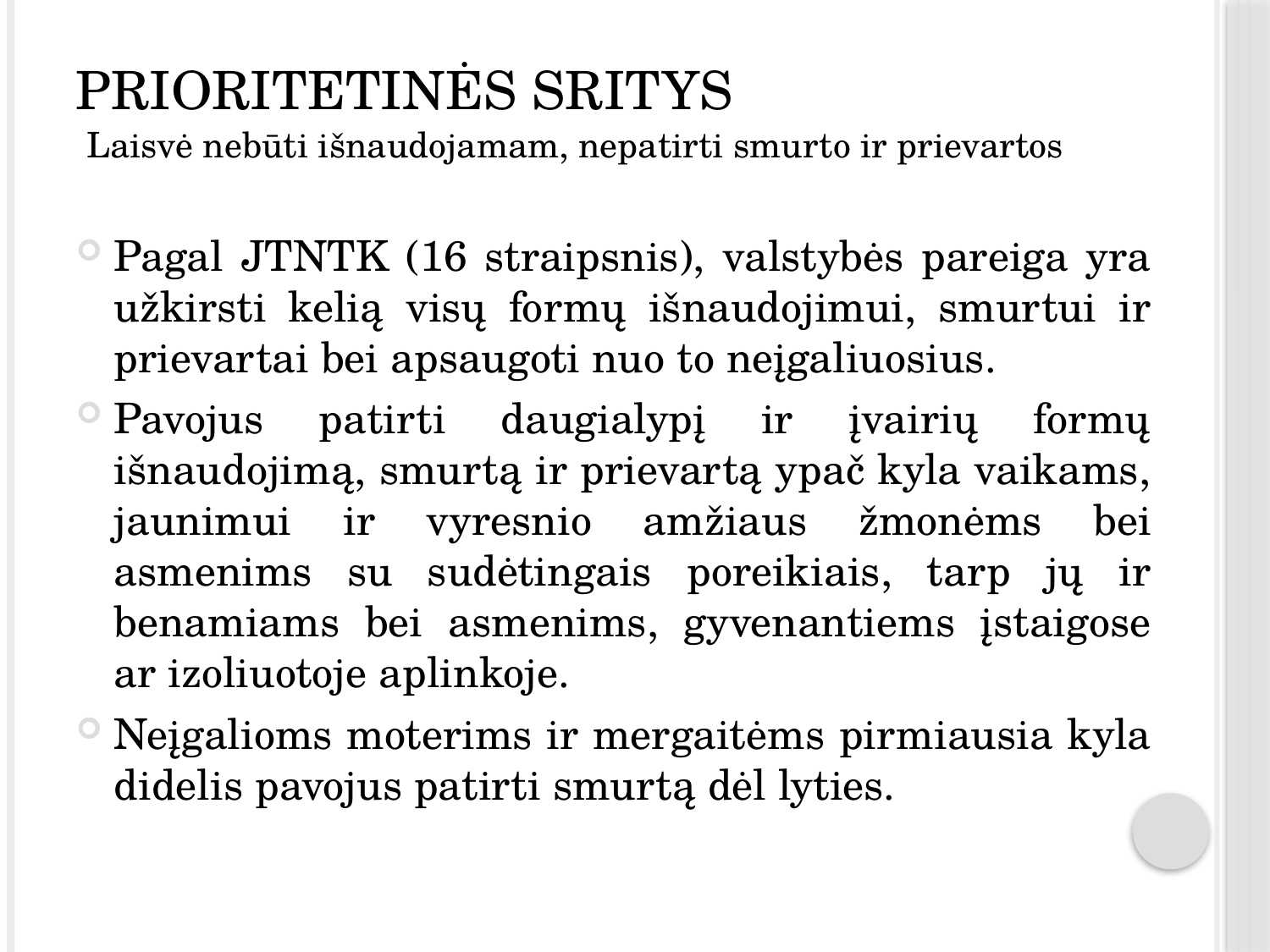

# PRIORITETINĖS SRITYS
Laisvė nebūti išnaudojamam, nepatirti smurto ir prievartos
Pagal JTNTK (16 straipsnis), valstybės pareiga yra užkirsti kelią visų formų išnaudojimui, smurtui ir prievartai bei apsaugoti nuo to neįgaliuosius.
Pavojus patirti daugialypį ir įvairių formų išnaudojimą, smurtą ir prievartą ypač kyla vaikams, jaunimui ir vyresnio amžiaus žmonėms bei asmenims su sudėtingais poreikiais, tarp jų ir benamiams bei asmenims, gyvenantiems įstaigose ar izoliuotoje aplinkoje.
Neįgalioms moterims ir mergaitėms pirmiausia kyla didelis pavojus patirti smurtą dėl lyties.